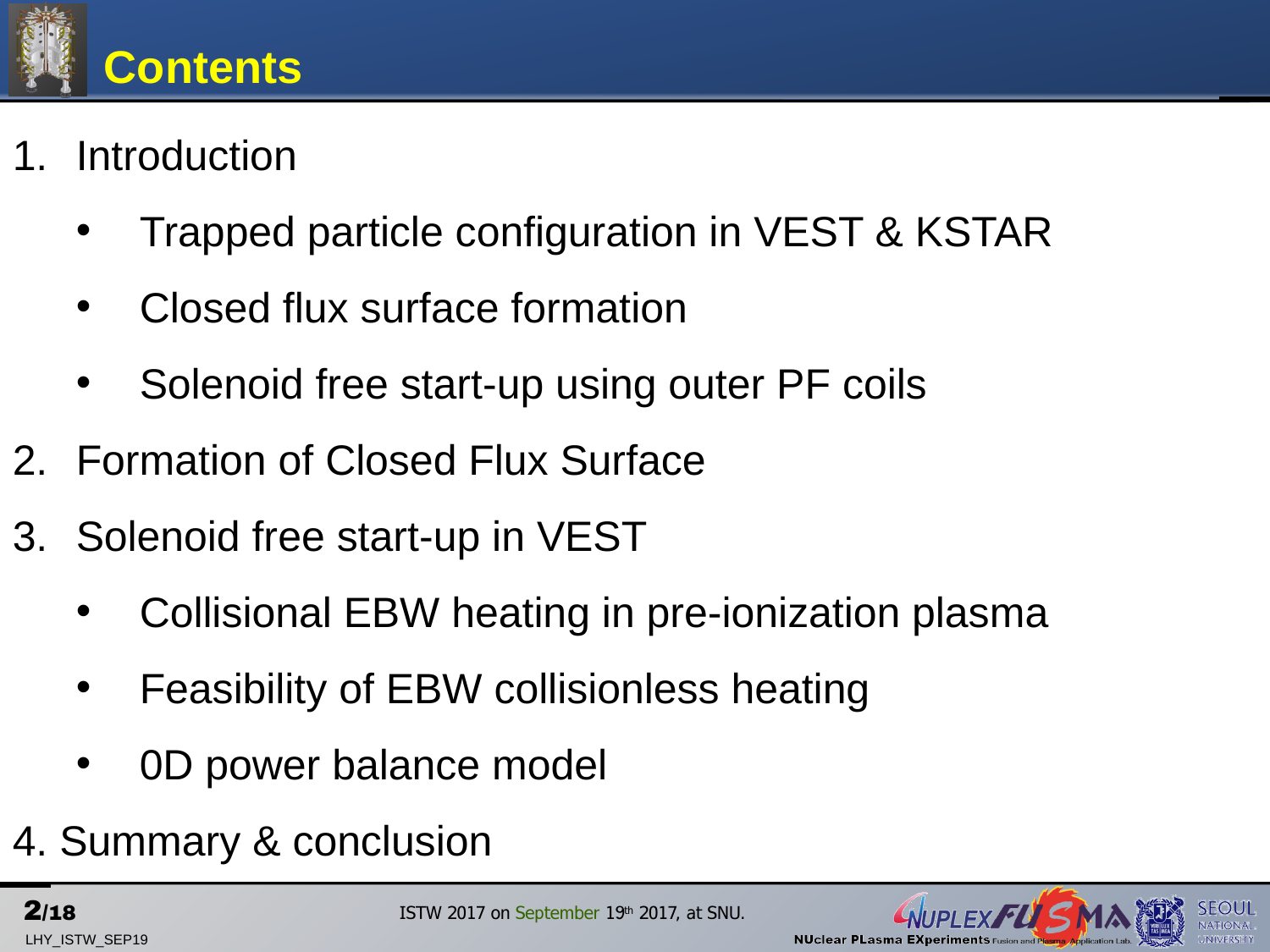

# Contents
Introduction
Trapped particle configuration in VEST & KSTAR
Closed flux surface formation
Solenoid free start-up using outer PF coils
Formation of Closed Flux Surface
Solenoid free start-up in VEST
Collisional EBW heating in pre-ionization plasma
Feasibility of EBW collisionless heating
0D power balance model
4. Summary & conclusion